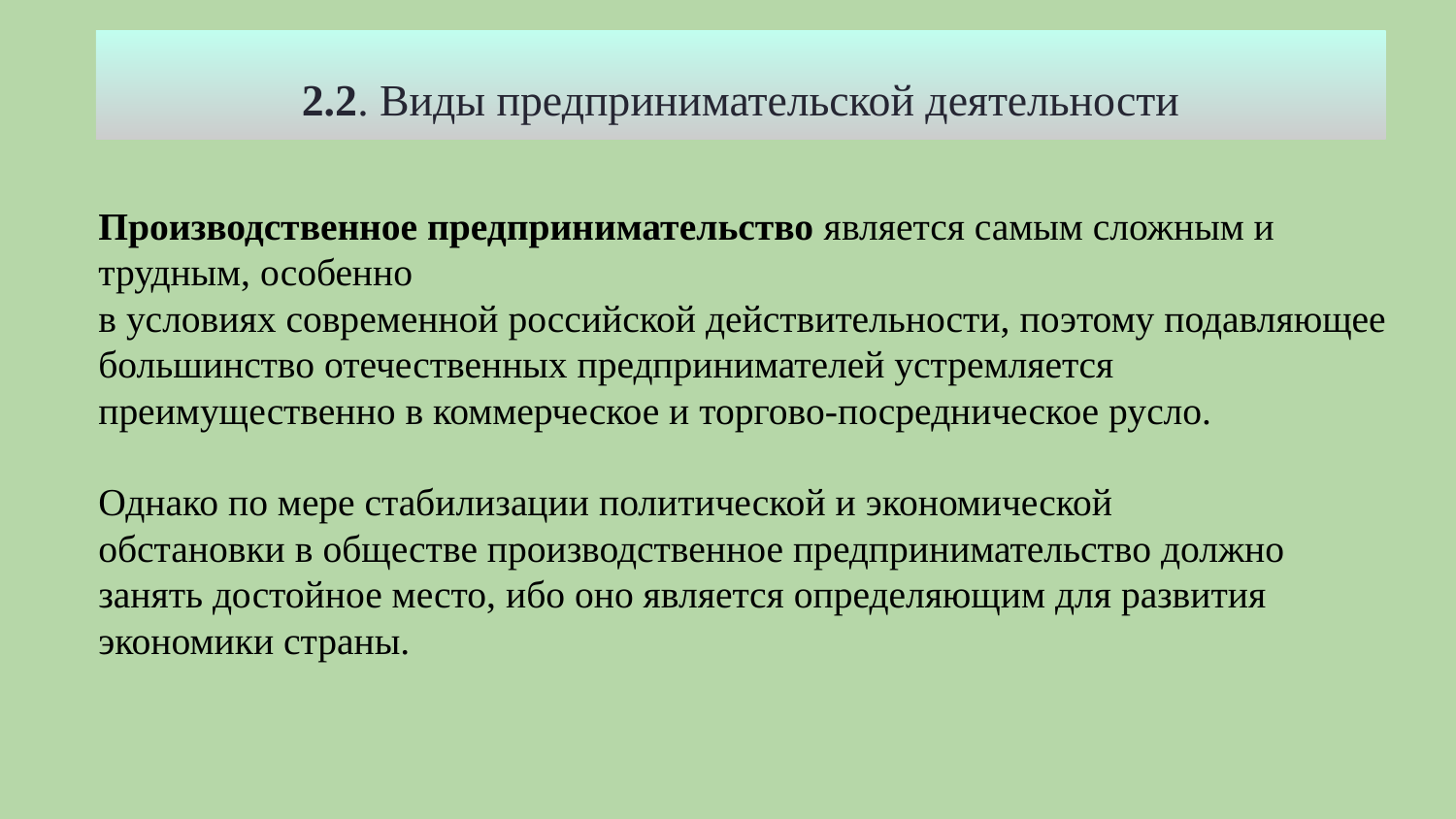

2.2. Виды предпринимательской деятельности

Производственное предпринимательство является самым сложным и трудным, особенно
в условиях современной российской действительности, поэтому подавляющее большинство отечественных предпринимателей устремляется преимущественно в коммерческое и торгово-посредническое русло.

Однако по мере стабилизации политической и экономической
обстановки в обществе производственное предпринимательство должно занять достойное место, ибо оно является определяющим для развития экономики страны.